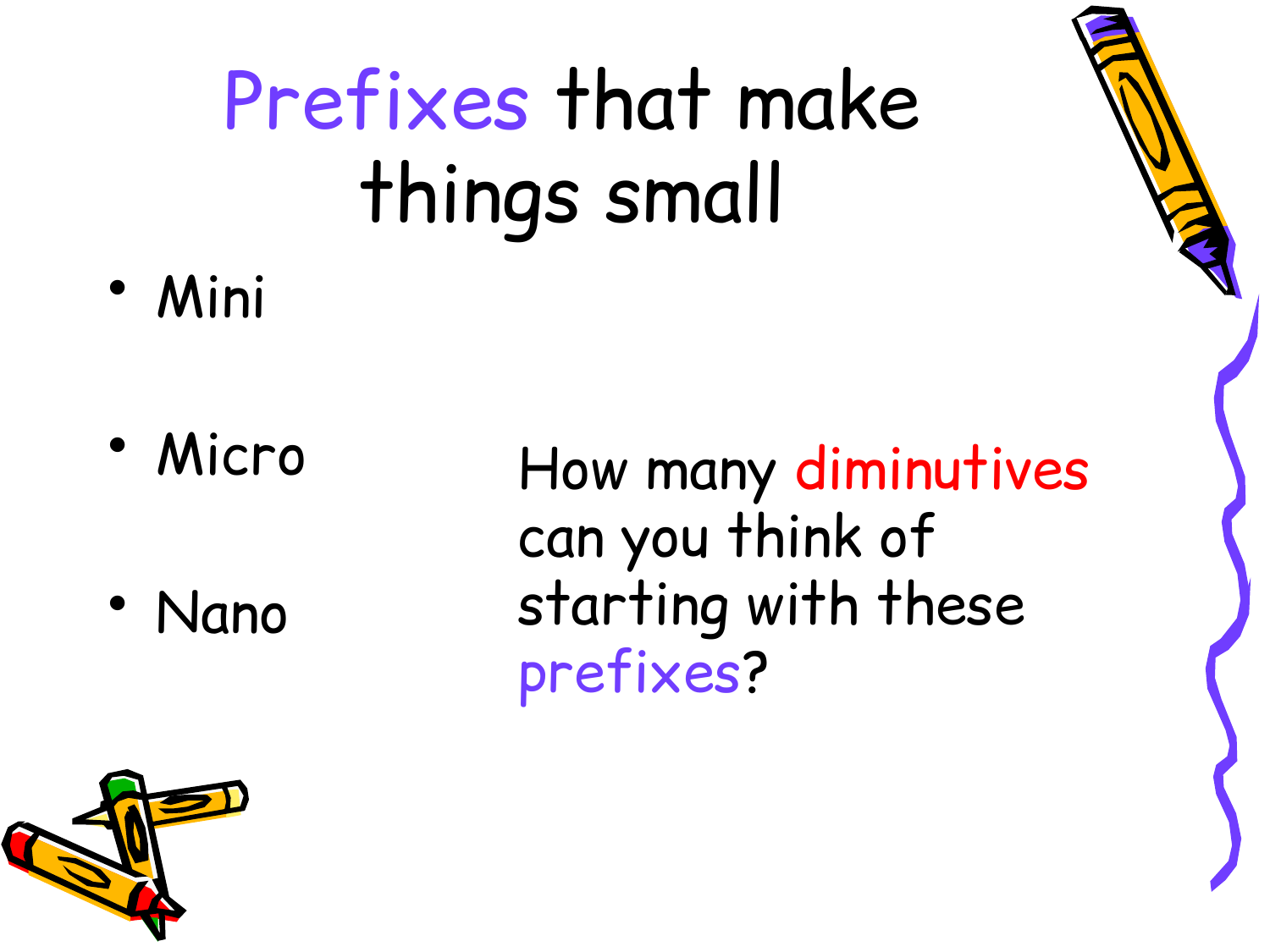

# Prefixes that make things small
Mini

Micro

Nano
How many diminutives can you think of starting with these prefixes?